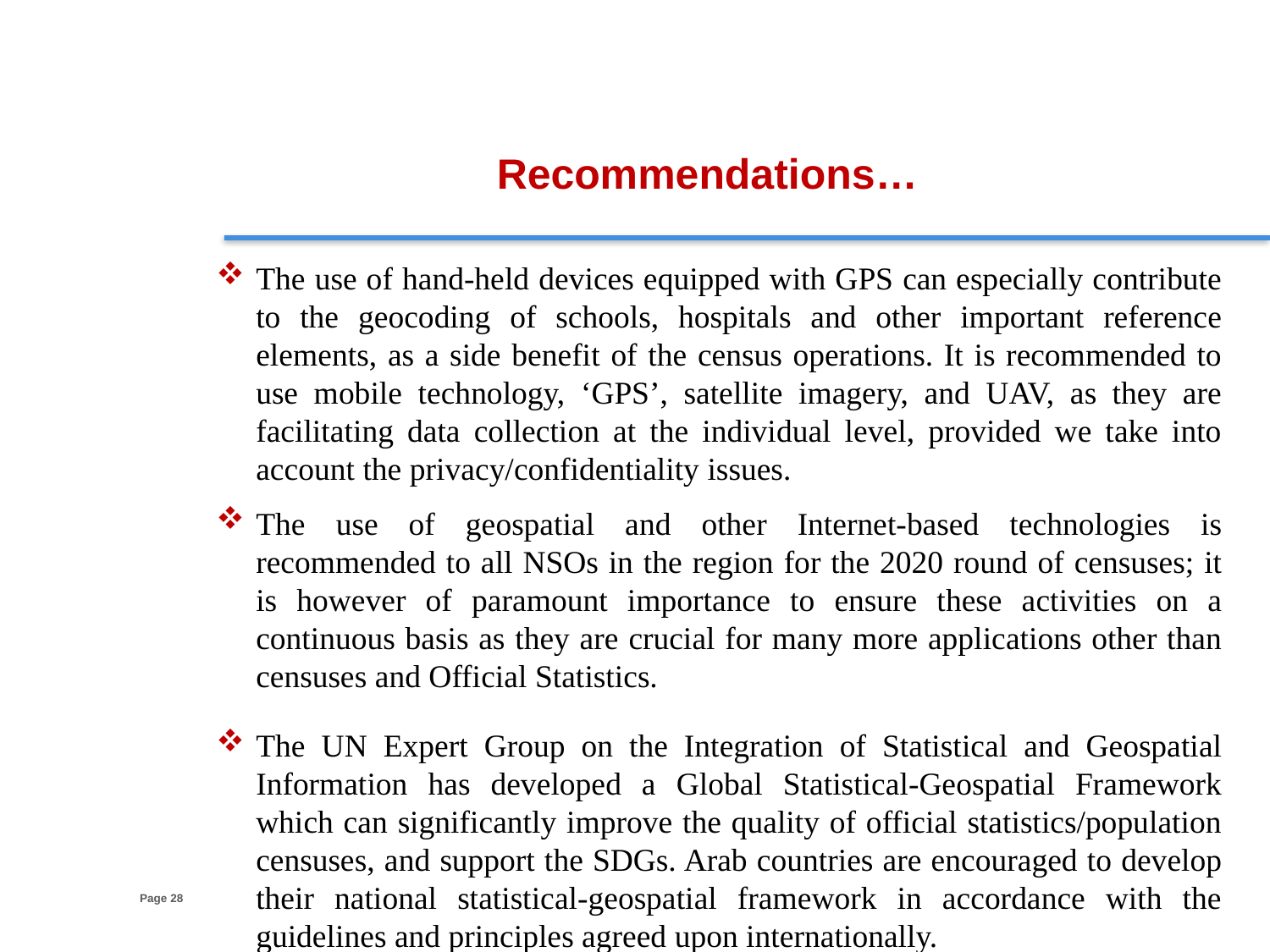

Recommendations…

The use of hand-held devices equipped with GPS can especially contribute to the geocoding of schools, hospitals and other important reference elements, as a side benefit of the census operations. It is recommended to use mobile technology, ‘GPS’, satellite imagery, and UAV, as they are facilitating data collection at the individual level, provided we take into account the privacy/confidentiality issues.

The use of geospatial and other Internet-based technologies is recommended to all NSOs in the region for the 2020 round of censuses; it is however of paramount importance to ensure these activities on a continuous basis as they are crucial for many more applications other than censuses and Official Statistics.

The UN Expert Group on the Integration of Statistical and Geospatial Information has developed a Global Statistical-Geospatial Framework which can significantly improve the quality of official statistics/population censuses, and support the SDGs. Arab countries are encouraged to develop their national statistical-geospatial framework in accordance with the guidelines and principles agreed upon internationally.